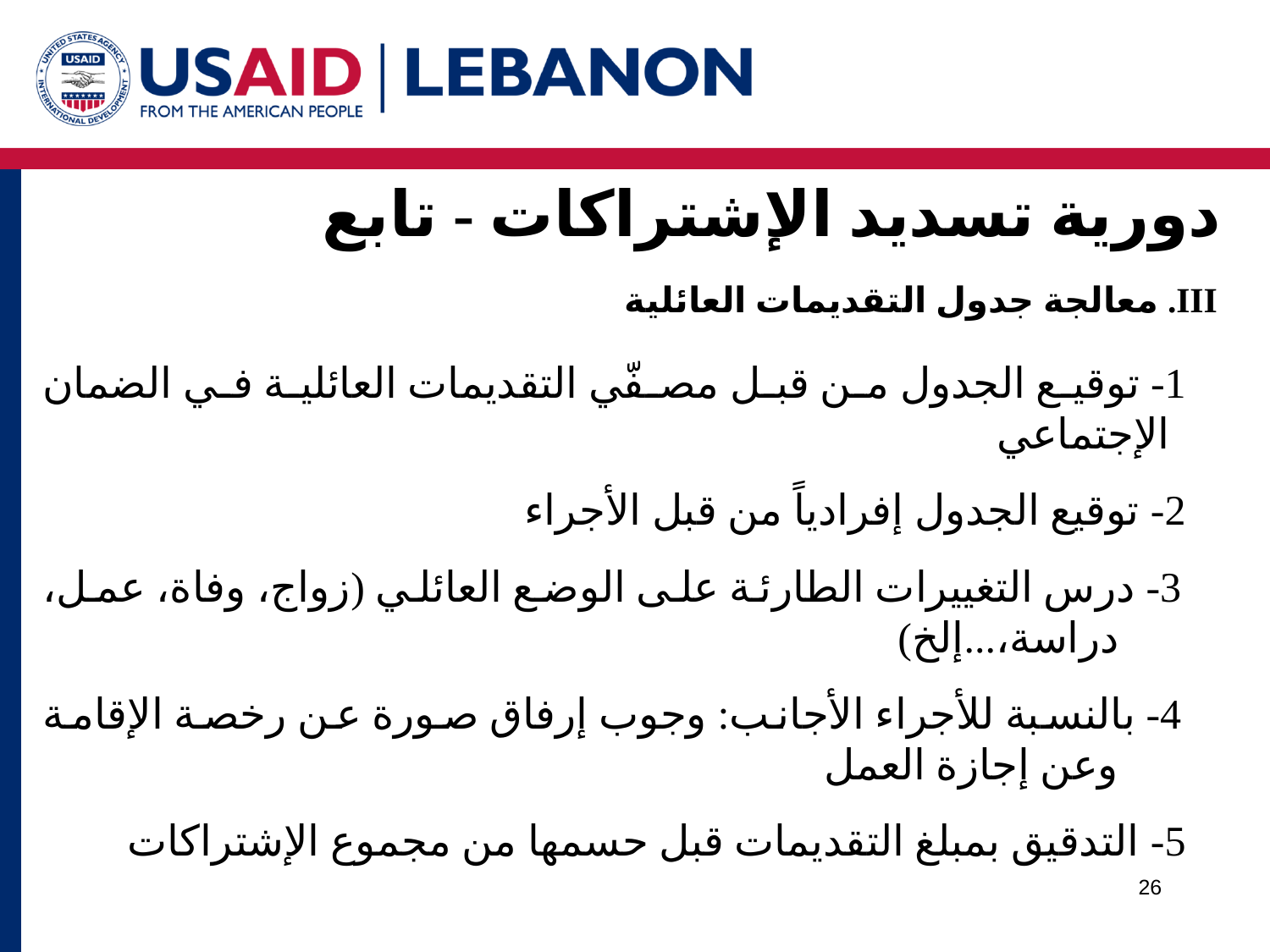

دورية تسديد الإشتراكات - تابع
III. معالجة جدول التقديمات العائلية

   1- توقيع الجدول من قبل مصفّي التقديمات العائلية في الضمان الإجتماعي

   2- توقيع الجدول إفرادياً من قبل الأجراء

3- درس التغييرات الطارئة على الوضع العائلي (زواج، وفاة، عمل، دراسة،...إلخ)

4- بالنسبة للأجراء الأجانب: وجوب إرفاق صورة عن رخصة الإقامة وعن إجازة العمل

   5- التدقيق بمبلغ التقديمات قبل حسمها من مجموع الإشتراكات
26